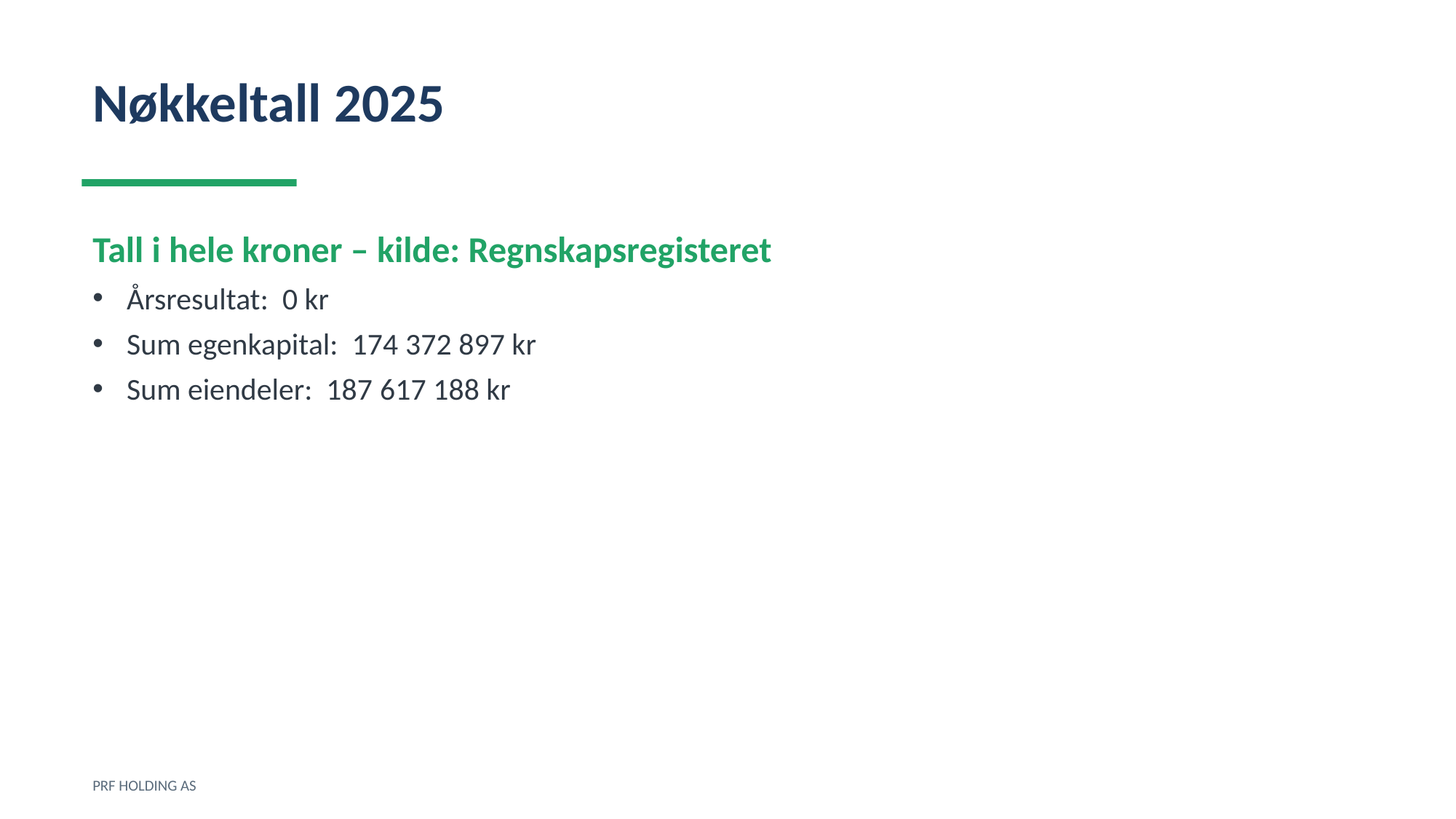

Nøkkeltall 2025

Tall i hele kroner – kilde: Regnskapsregisteret
Årsresultat:  0 kr
Sum egenkapital:  174 372 897 kr
Sum eiendeler:  187 617 188 kr
PRF HOLDING AS